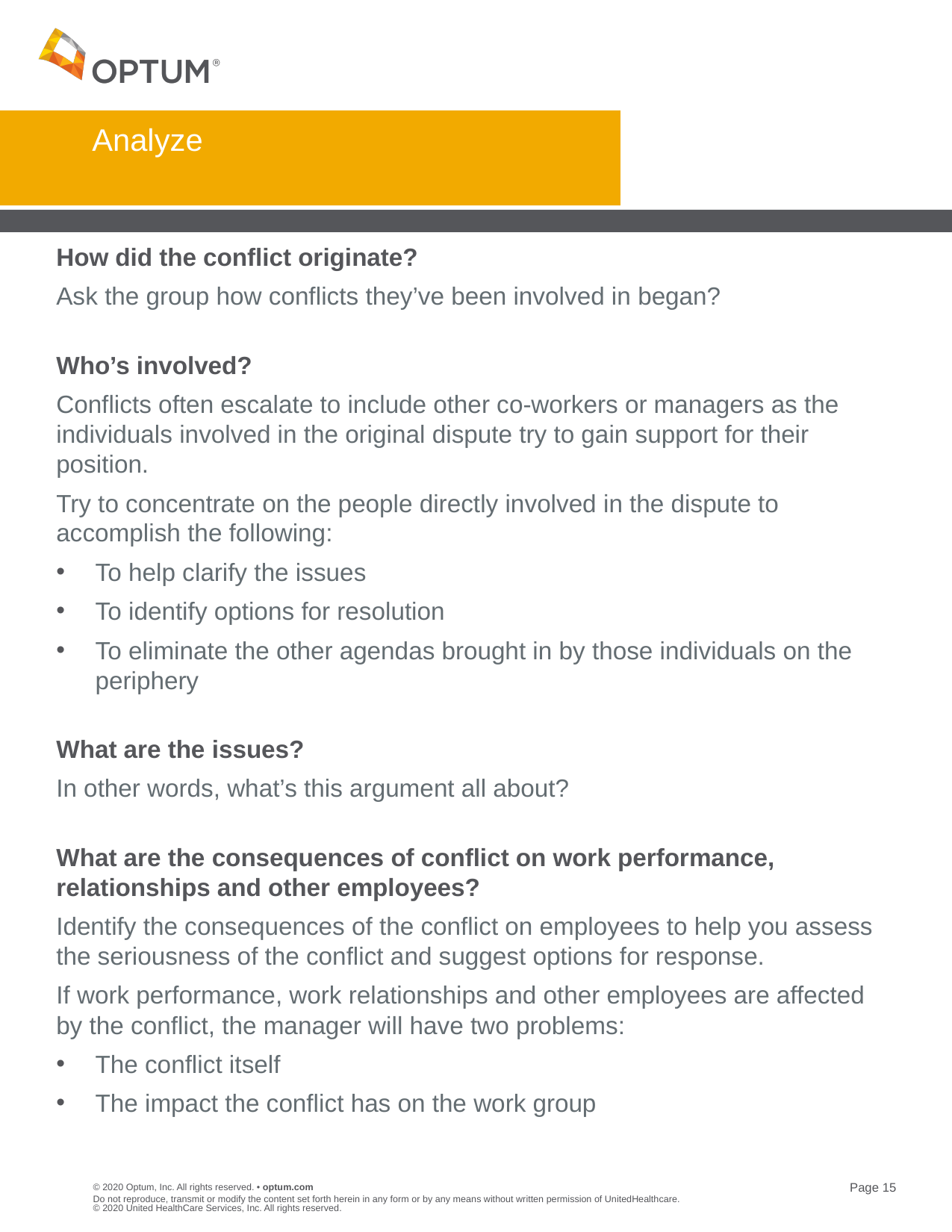

# Analyze
How did the conflict originate?
Ask the group how conflicts they’ve been involved in began?
Who’s involved?
Conflicts often escalate to include other co-workers or managers as the individuals involved in the original dispute try to gain support for their position.
Try to concentrate on the people directly involved in the dispute to accomplish the following:
To help clarify the issues
To identify options for resolution
To eliminate the other agendas brought in by those individuals on the periphery
What are the issues?
In other words, what’s this argument all about?
What are the consequences of conflict on work performance, relationships and other employees?
Identify the consequences of the conflict on employees to help you assess the seriousness of the conflict and suggest options for response.
If work performance, work relationships and other employees are affected by the conflict, the manager will have two problems:
The conflict itself
The impact the conflict has on the work group

Do not reproduce, transmit or modify the content set forth herein in any form or by any means without written permission of UnitedHealthcare. © 2020 United HealthCare Services, Inc. All rights reserved.